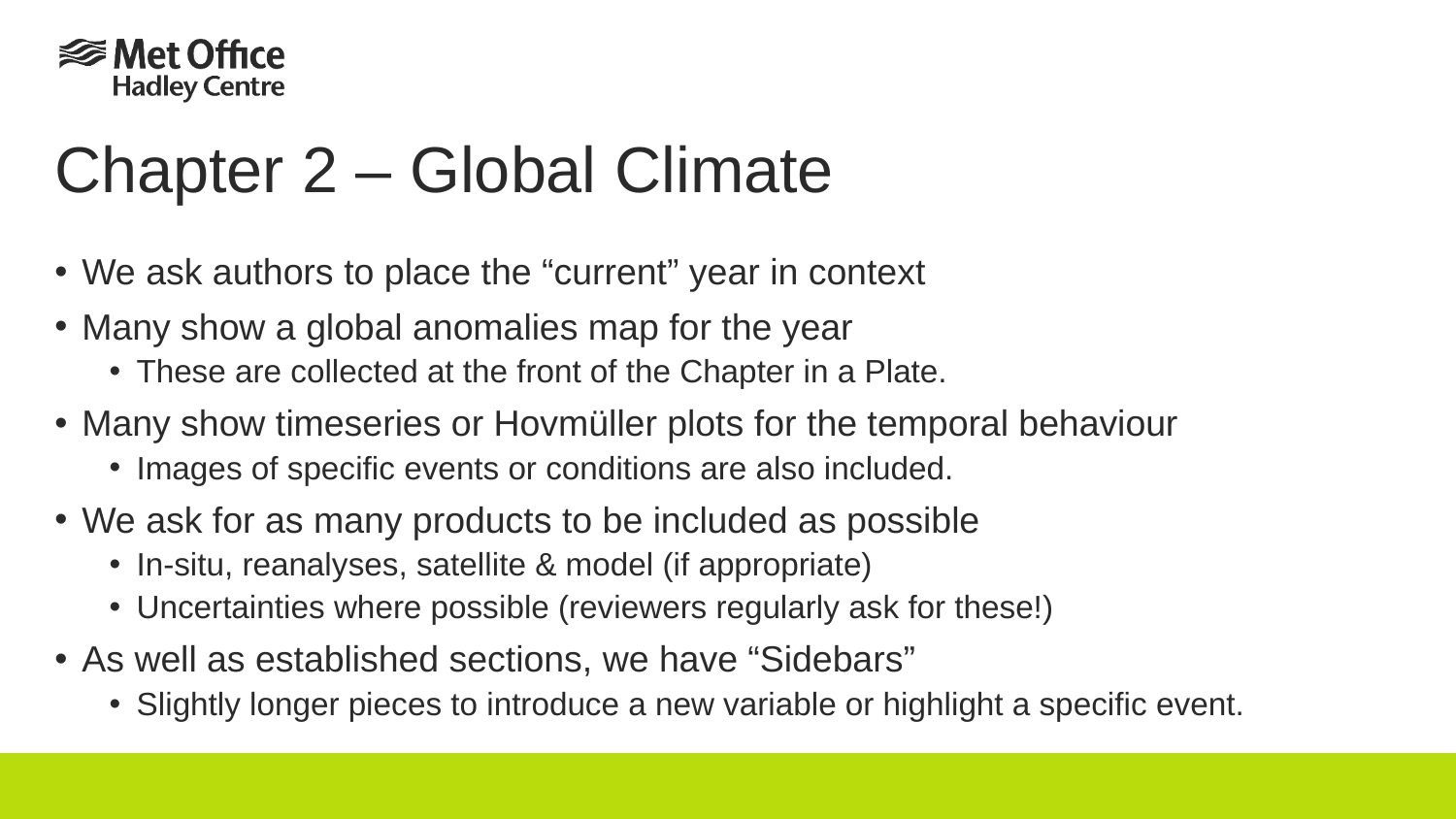

# Chapter 2 – Global Climate
We ask authors to place the “current” year in context
Many show a global anomalies map for the year
These are collected at the front of the Chapter in a Plate.
Many show timeseries or Hovmüller plots for the temporal behaviour
Images of specific events or conditions are also included.
We ask for as many products to be included as possible
In-situ, reanalyses, satellite & model (if appropriate)
Uncertainties where possible (reviewers regularly ask for these!)
As well as established sections, we have “Sidebars”
Slightly longer pieces to introduce a new variable or highlight a specific event.